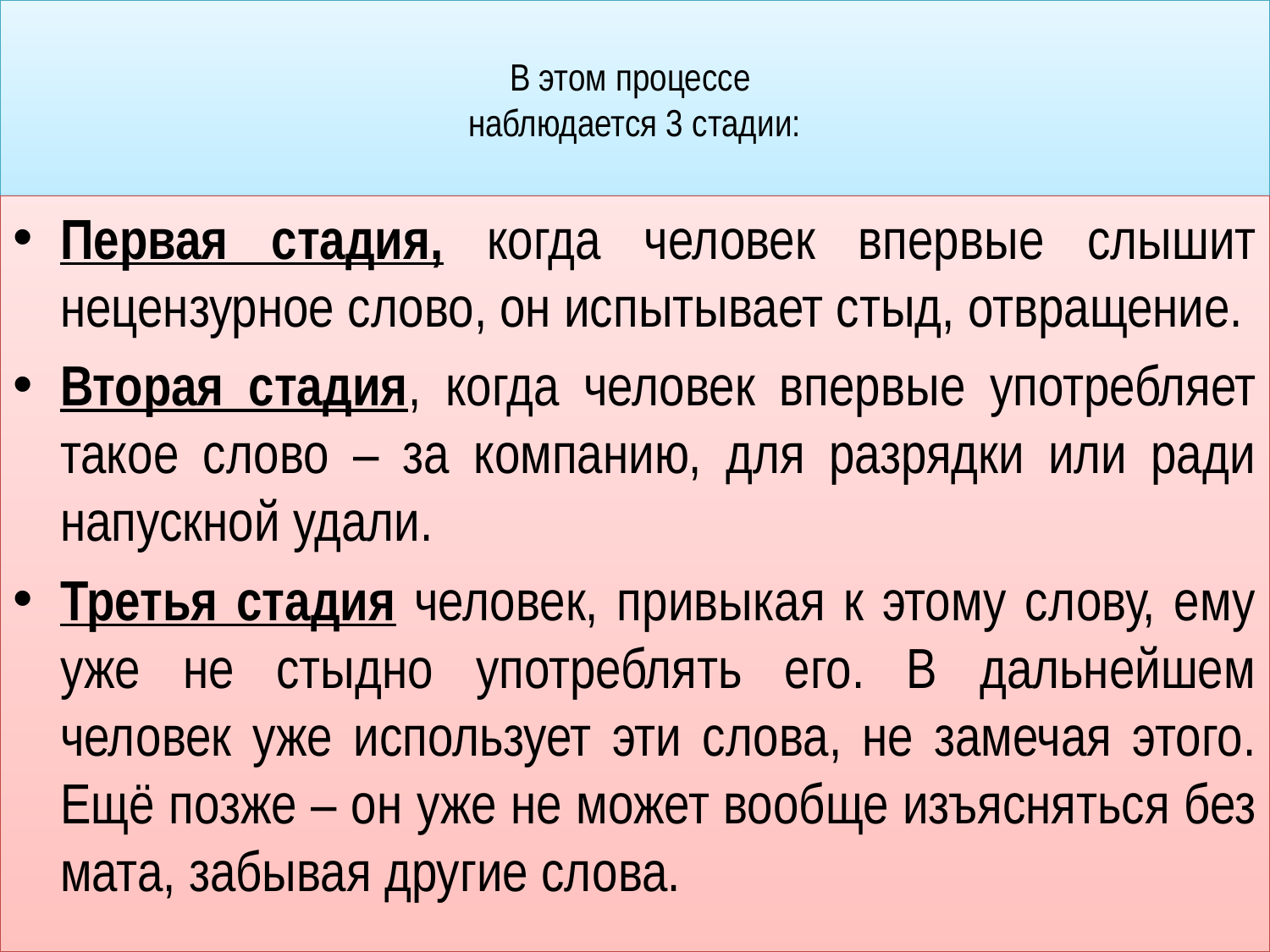

# В этом процессе наблюдается 3 стадии:
Первая стадия, когда человек впервые слышит нецензурное слово, он испытывает стыд, отвращение.
Вторая стадия, когда человек впервые употребляет такое слово – за компанию, для разрядки или ради напускной удали.
Третья стадия человек, привыкая к этому слову, ему уже не стыдно употреблять его. В дальнейшем человек уже использует эти слова, не замечая этого. Ещё позже – он уже не может вообще изъясняться без мата, забывая другие слова.